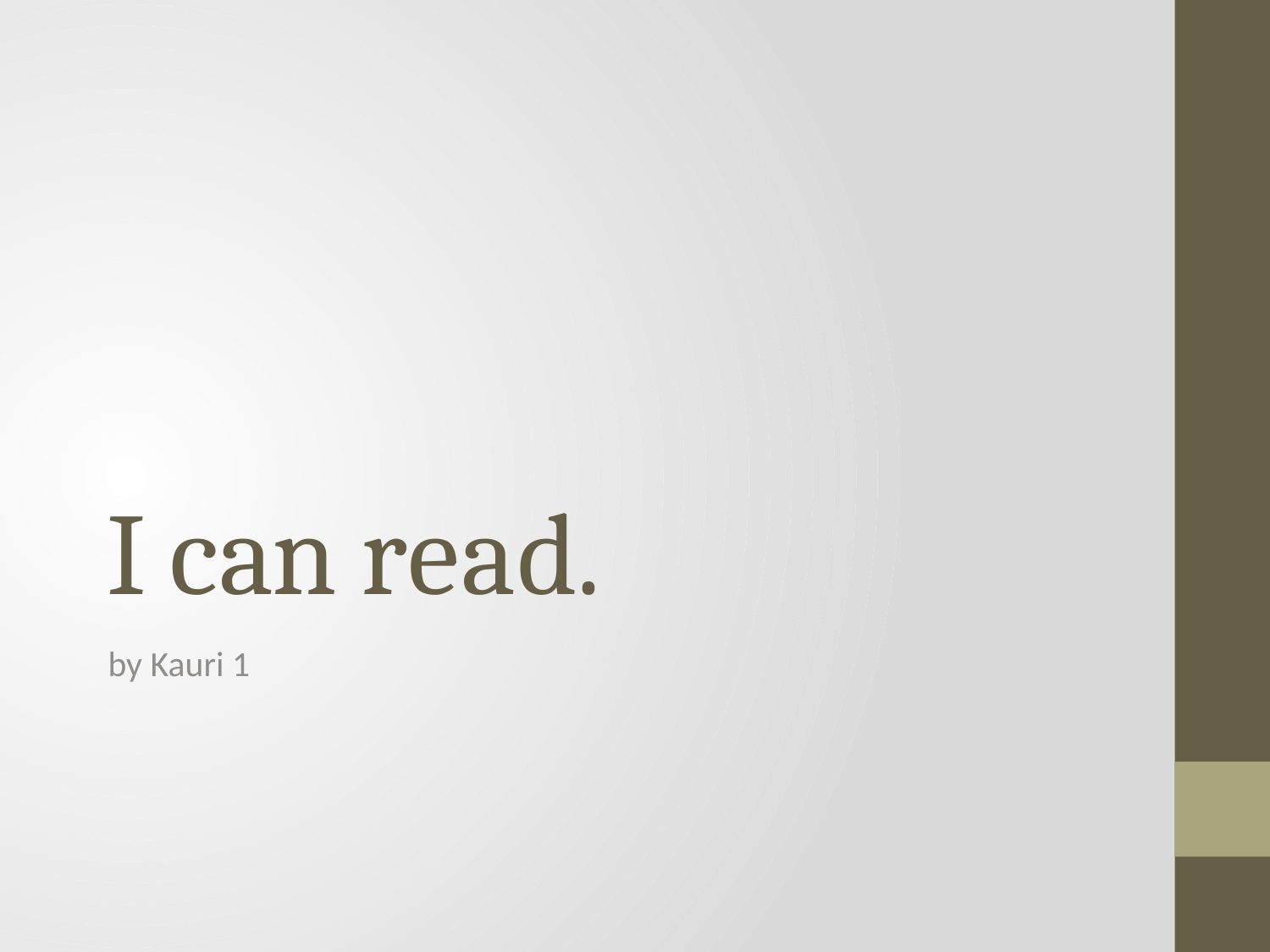

# I can read.
by Kauri 1